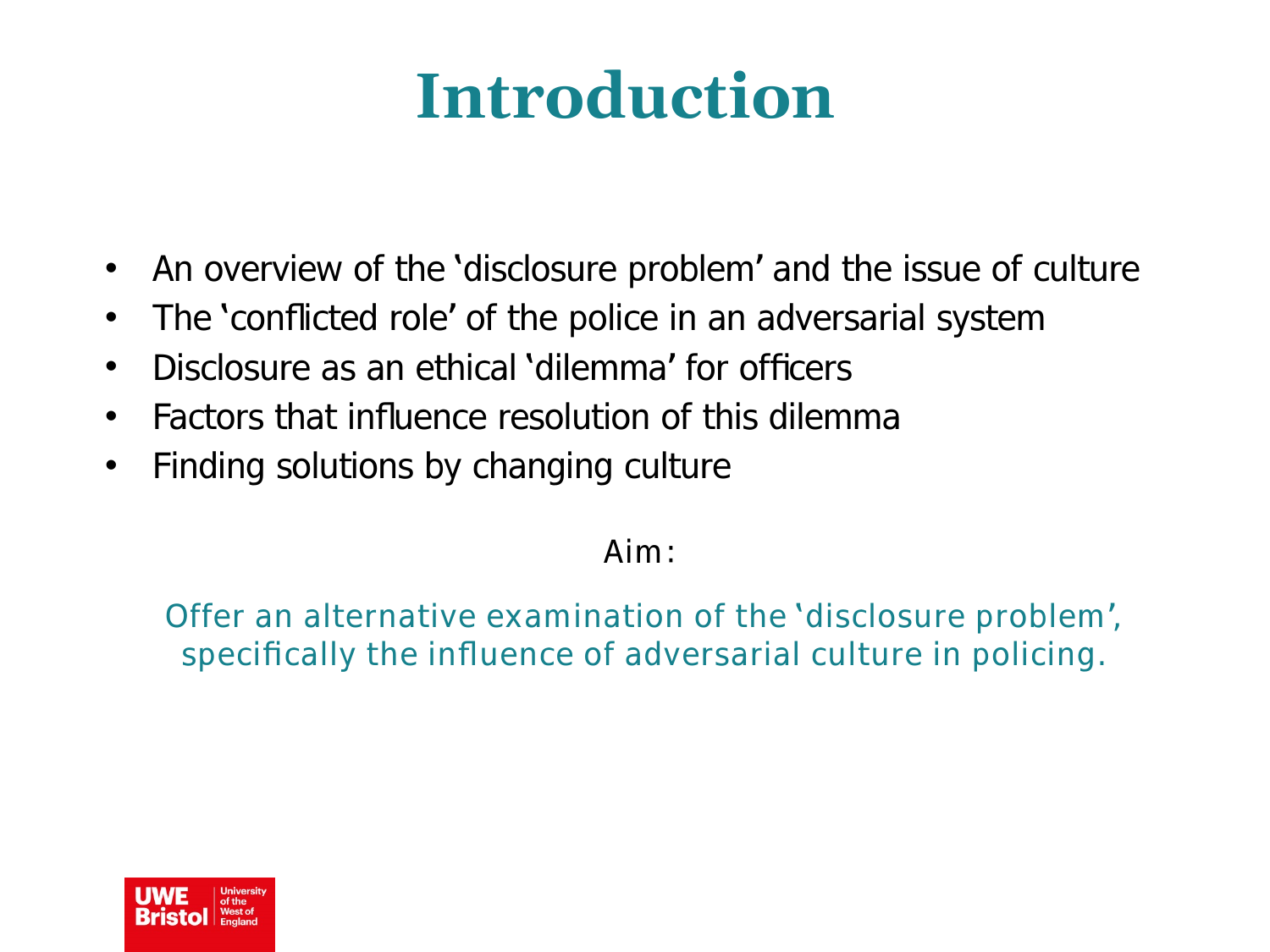

Introduction
An overview of the ‘disclosure problem’ and the issue of culture
The ‘conflicted role’ of the police in an adversarial system
Disclosure as an ethical ‘dilemma’ for officers
Factors that influence resolution of this dilemma
Finding solutions by changing culture

Aim:

Offer an alternative examination of the ‘disclosure problem’, specifically the influence of adversarial culture in policing.